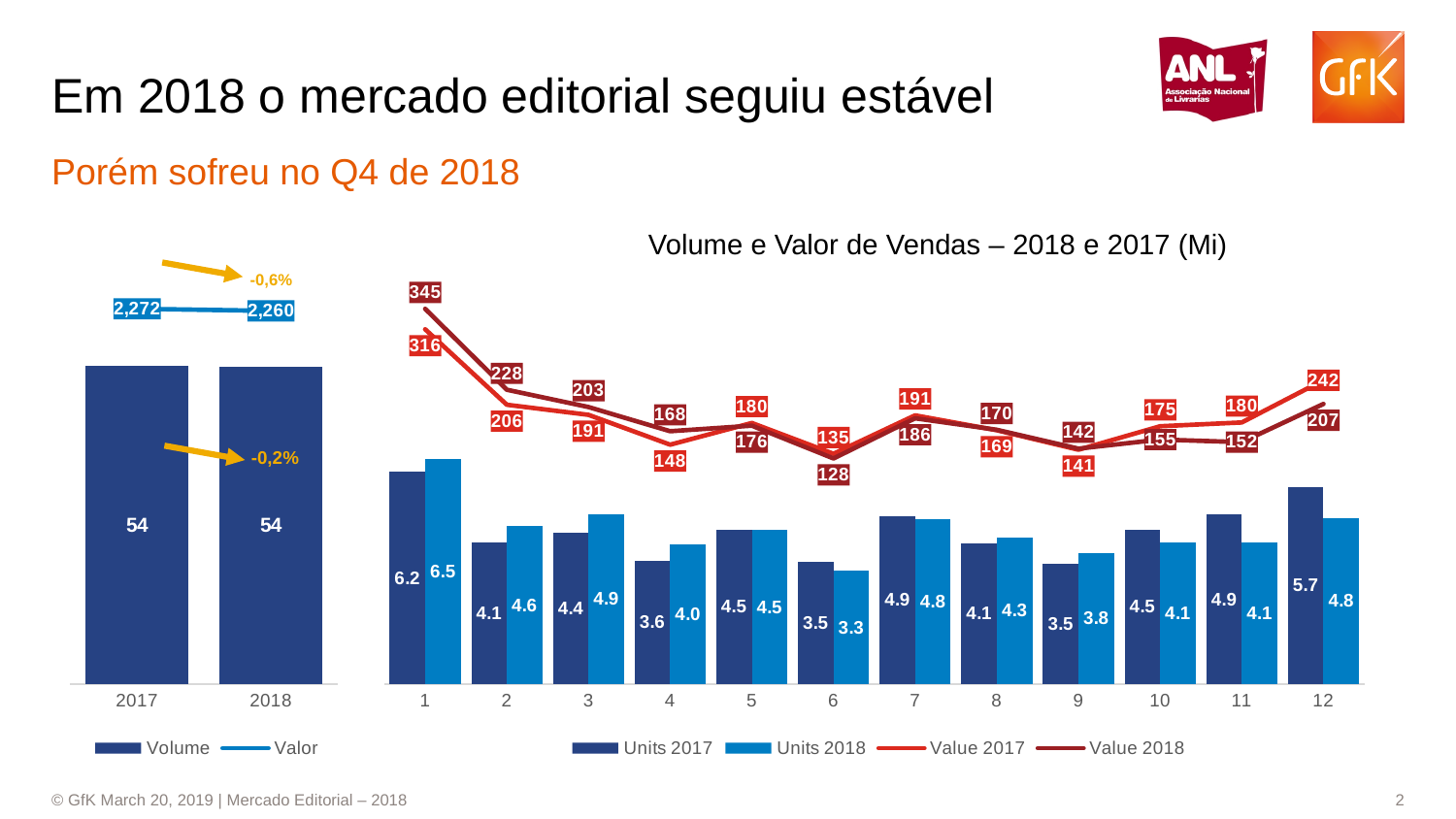

# Em 2018 o mercado editorial seguiu estável
Porém sofreu no Q4 de 2018
Volume e Valor de Vendas – 2018 e 2017 (Mi)

### Chart

| Category |  |  |
|---|---|---|

### Chart

| Category | Units | Units | Value | Value |
|---|---|---|---|---|
| 1 | 6.16762571499998 | 6.547279082000013 | 315.6228873010308 | 345.31971743204775 |
| 2 | 4.116701869999986 | 4.592300916999999 | 206.0416223000044 | 227.83854075800465 |
| 3 | 4.394666549999988 | 4.943053429999987 | 191.39198153800317 | 202.66136608000275 |
| 4 | 3.592449231999974 | 4.049285153999986 | 147.99717273799536 | 167.53954218899545 |
| 5 | 4.486144917999983 | 4.47256229499999 | 179.57020191199916 | 175.60452539099614 |
| 6 | 3.546858142999976 | 3.2907195229999906 | 134.75880611399185 | 127.98468733898589 |
| 7 | 4.877694282000009 | 4.803261472000005 | 190.60674502000086 | 186.344748343004 |
| 8 | 4.0986111059999955 | 4.268777186999999 | 168.9775082319973 | 169.66289824399917 |
| 9 | 3.511885426999993 | 3.813831043000008 | 140.64710028698858 | 142.27362759999016 |
| 10 | 4.481252628000001 | 4.112852756999992 | 174.7709189559947 | 155.45537029199303 |
| 11 | 4.923468551000003 | 4.104419257999999 | 180.27408906499642 | 151.6530292519952 |
| 12 | 5.718660832999997 | 4.832681508999994 | 241.75836532300397 | 207.20153253600458 |
-0,6%
-0,2%